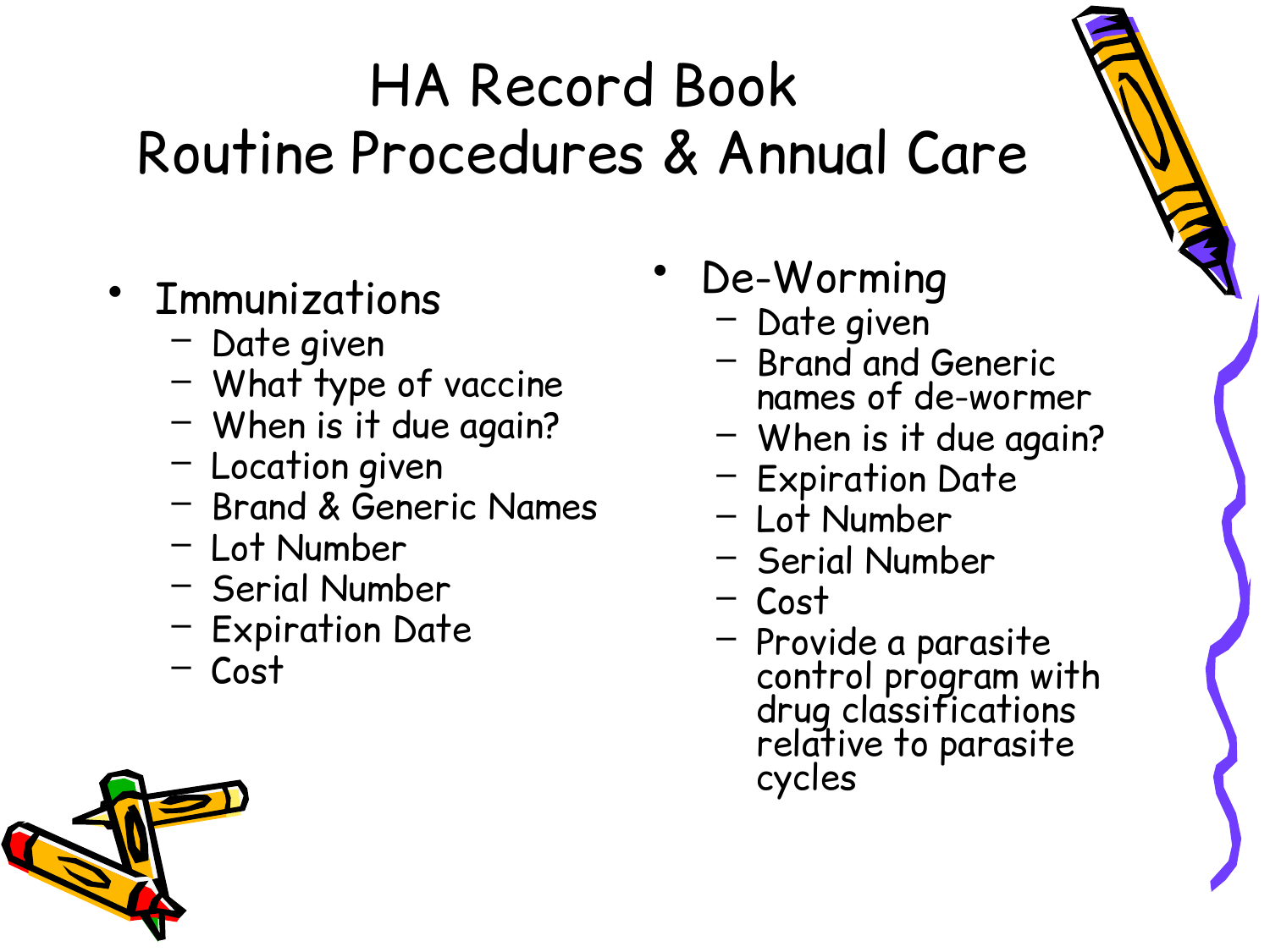

# HA Record Book Routine Procedures & Annual Care
De-Worming
Date given
Brand and Generic names of de-wormer
When is it due again?
Expiration Date
Lot Number
Serial Number
Cost
Provide a parasite control program with drug classifications relative to parasite cycles
Immunizations
Date given
What type of vaccine
When is it due again?
Location given
Brand & Generic Names
Lot Number
Serial Number
Expiration Date
Cost